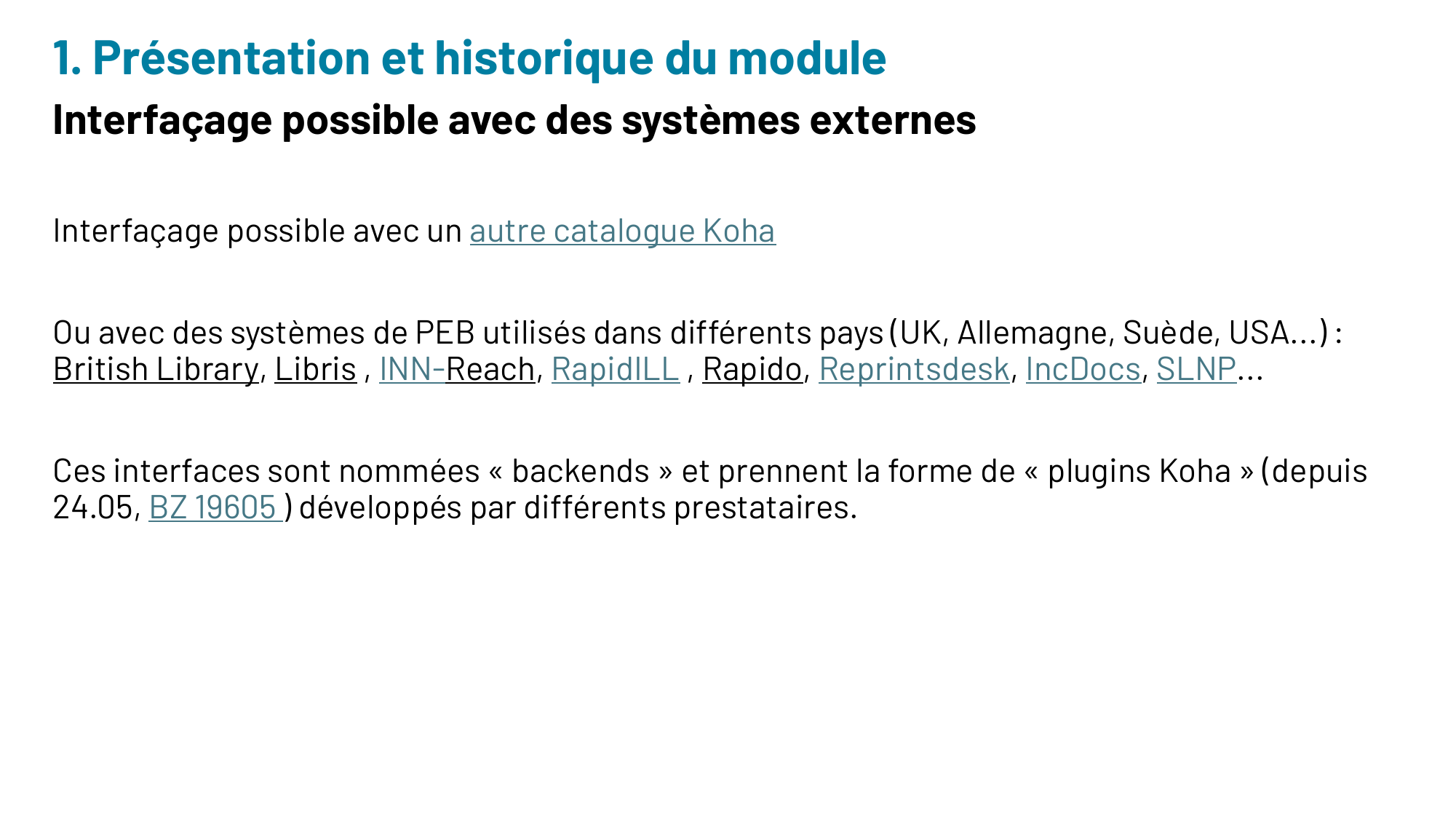

# 1. Présentation et historique du module
Interfaçage possible avec des systèmes externes

Interfaçage possible avec un autre catalogue Koha

Ou avec des systèmes de PEB utilisés dans différents pays (UK, Allemagne, Suède, USA...) : British Library, Libris , INN-Reach, RapidILL , Rapido, Reprintsdesk, IncDocs, SLNP...

Ces interfaces sont nommées « backends » et prennent la forme de « plugins Koha » (depuis 24.05, BZ 19605 ) développés par différents prestataires.